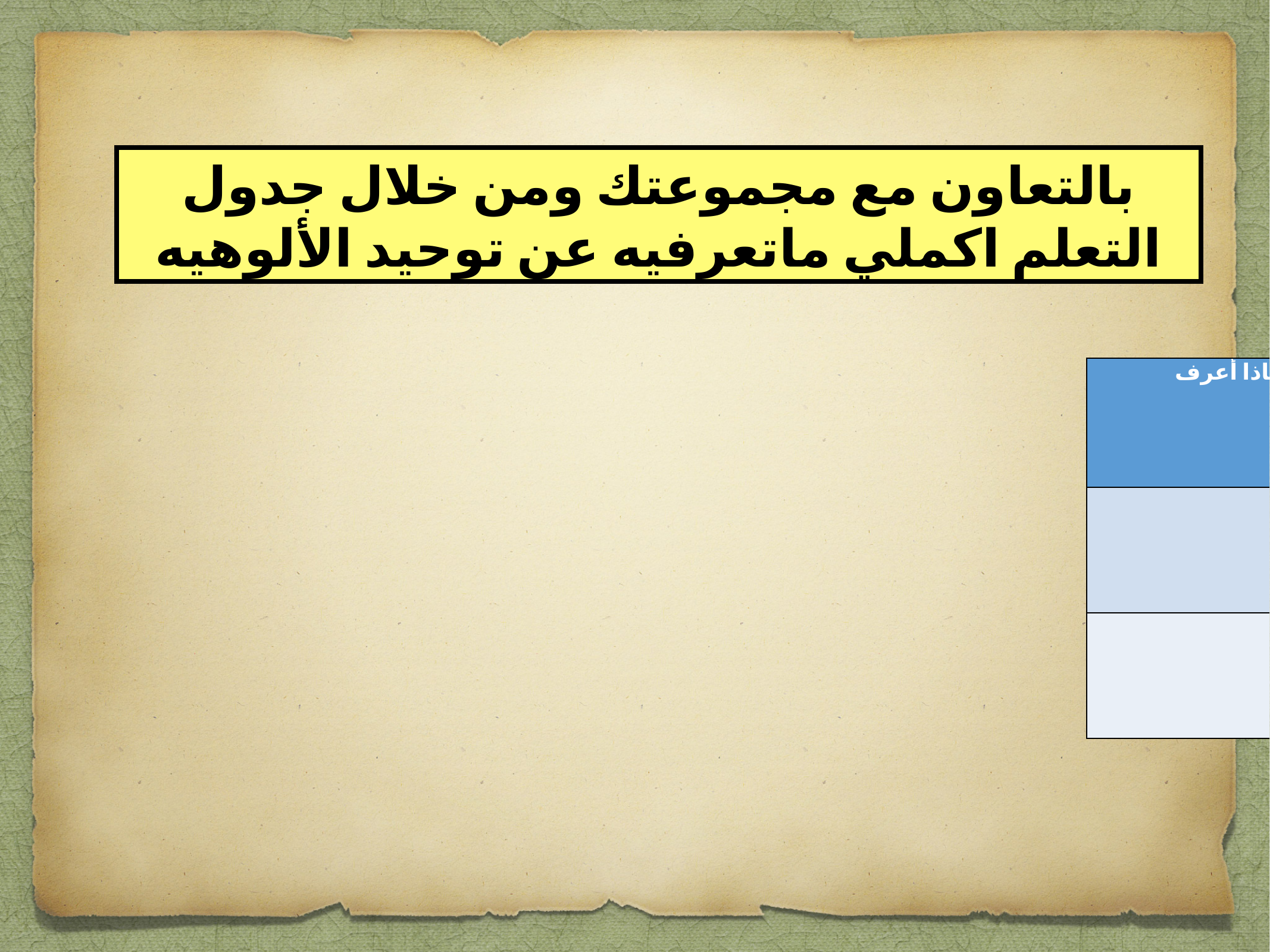

بالتعاون مع مجموعتك ومن خلال جدول التعلم اكملي ماتعرفيه عن توحيد الألوهيه
| ماذا أعرف | ماذا أريد أن اتعلم | ماذا تعلمت |
| --- | --- | --- |
|  |  |  |
|  |  |  |